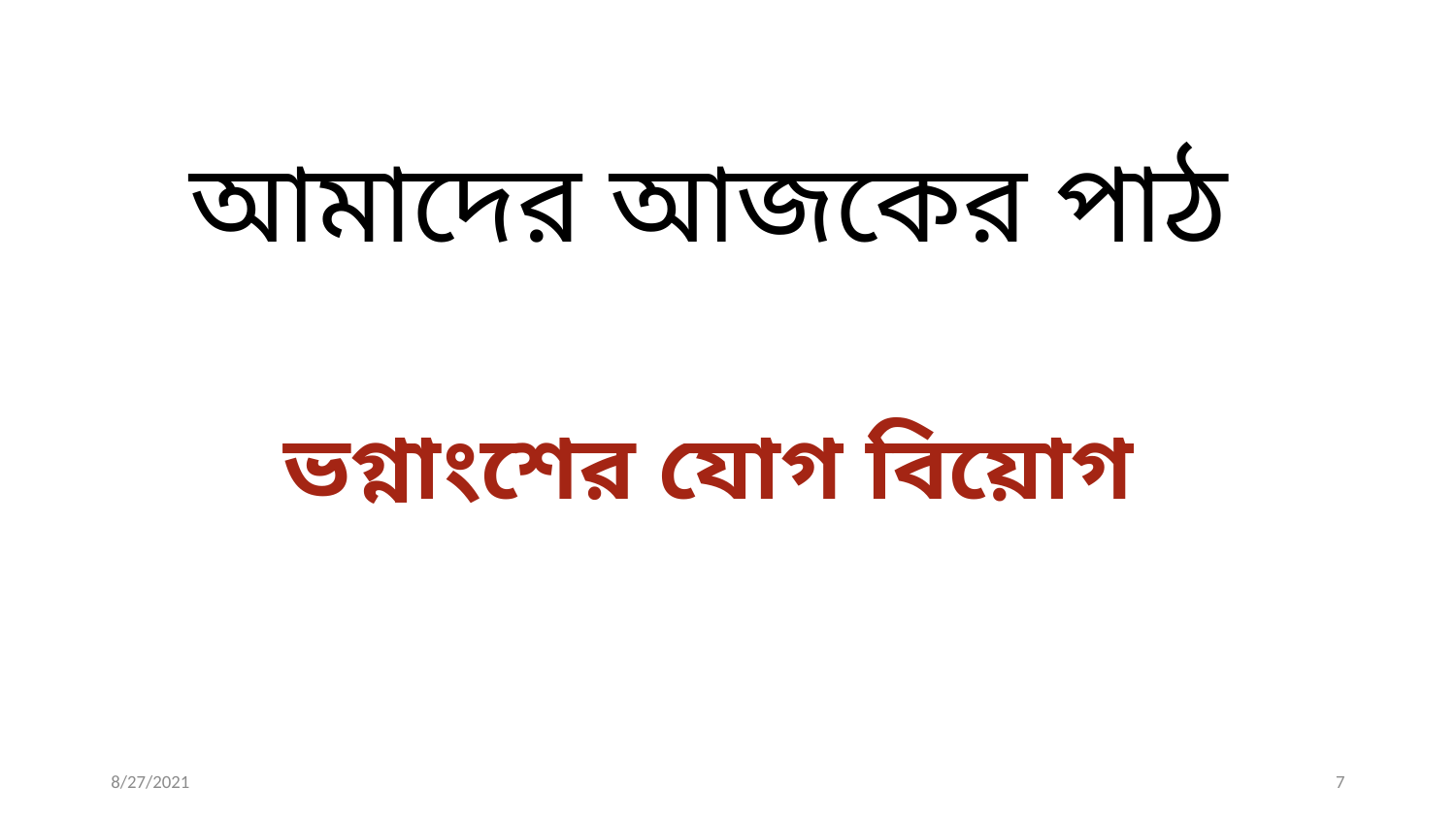

আমাদের আজকের পাঠ

ভগ্নাংশের যোগ বিয়োগ
8/27/2021
7